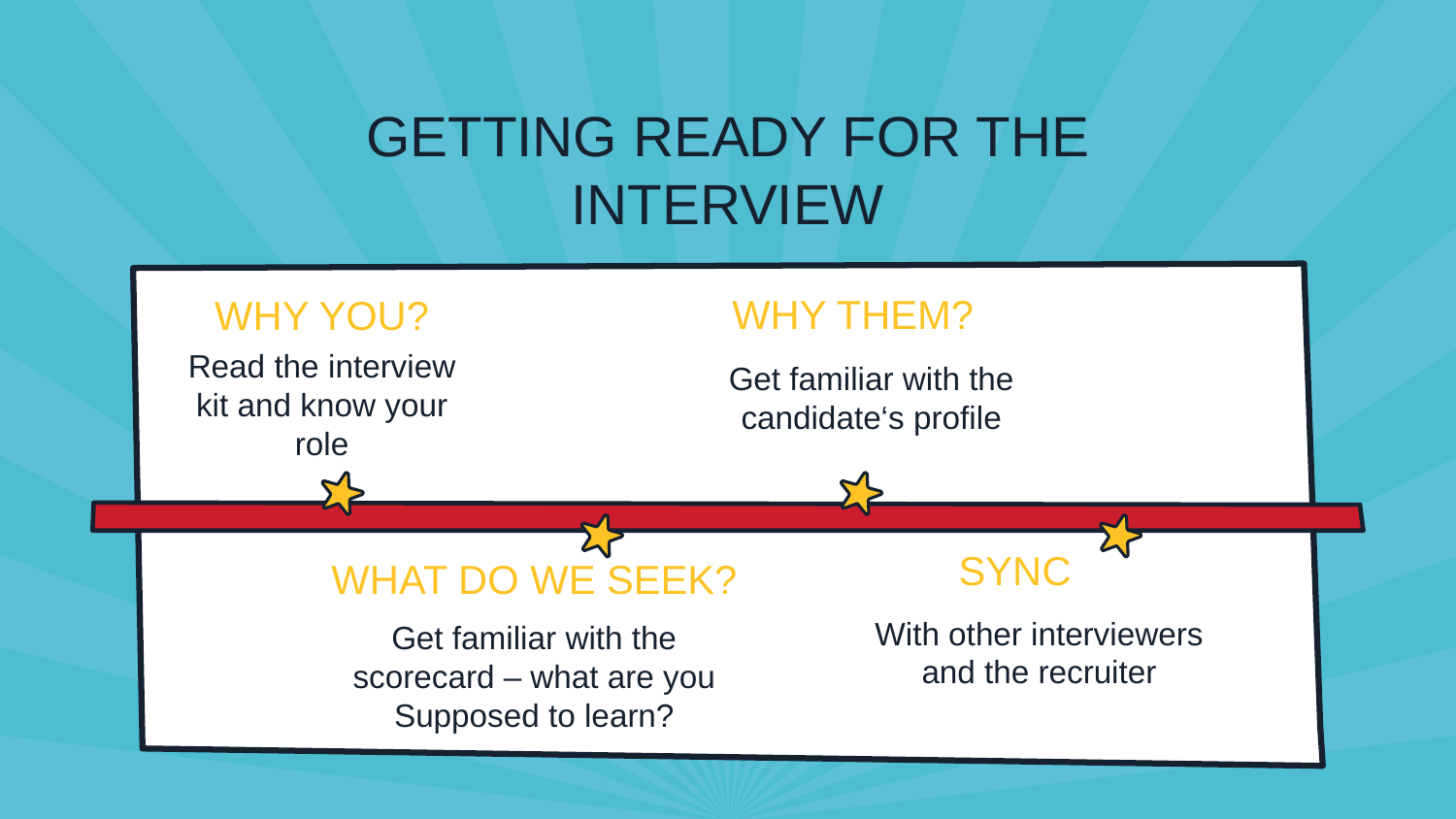

# GETTING READY FOR THE INTERVIEW

WHY THEM?
WHY YOU?
Get familiar with the candidate‘s profile
Read the interview kit and know your role

SYNC
WHAT DO WE SEEK?
With other interviewers and the recruiter
Get familiar with the scorecard – what are you Supposed to learn?